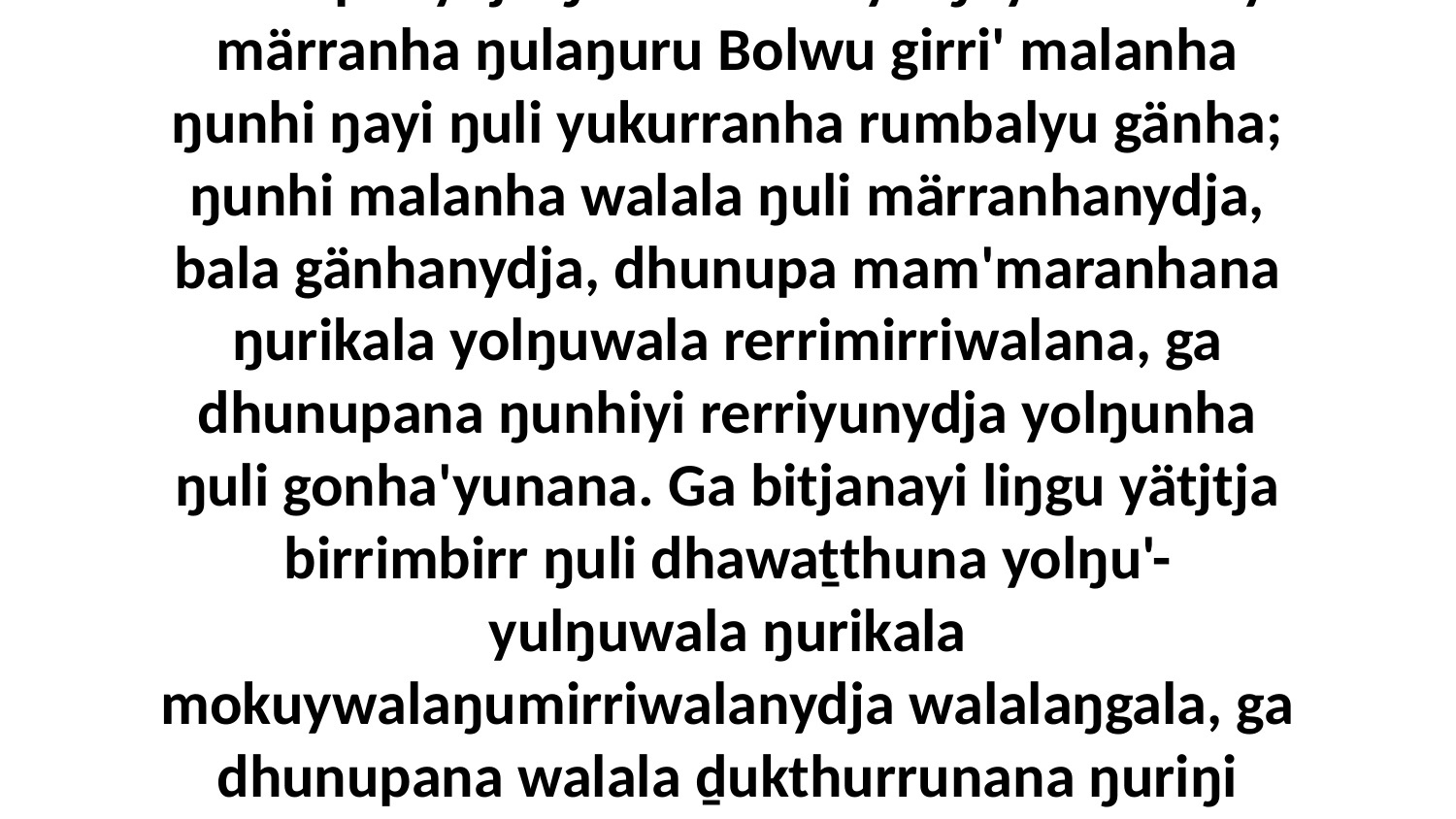

12 Wiripunydja ŋuli “walala yolŋuyu walalay märranha ŋulaŋuru Bolwu girri' malanha ŋunhi ŋayi ŋuli yukurranha rumbalyu gänha; ŋunhi malanha walala ŋuli märranhanydja, bala gänhanydja, dhunupa mam'maranhana ŋurikala yolŋuwala rerrimirriwalana, ga dhunupana ŋunhiyi rerriyunydja yolŋunha ŋuli gonha'yunana. Ga bitjanayi liŋgu yätjtja birrimbirr ŋuli dhawaṯthuna yolŋu'-yulŋuwala ŋurikala mokuywalaŋumirriwalanydja walalaŋgala, ga dhunupana walala ḏukthurrunana ŋuriŋi Bolwalanydja girri'yu.